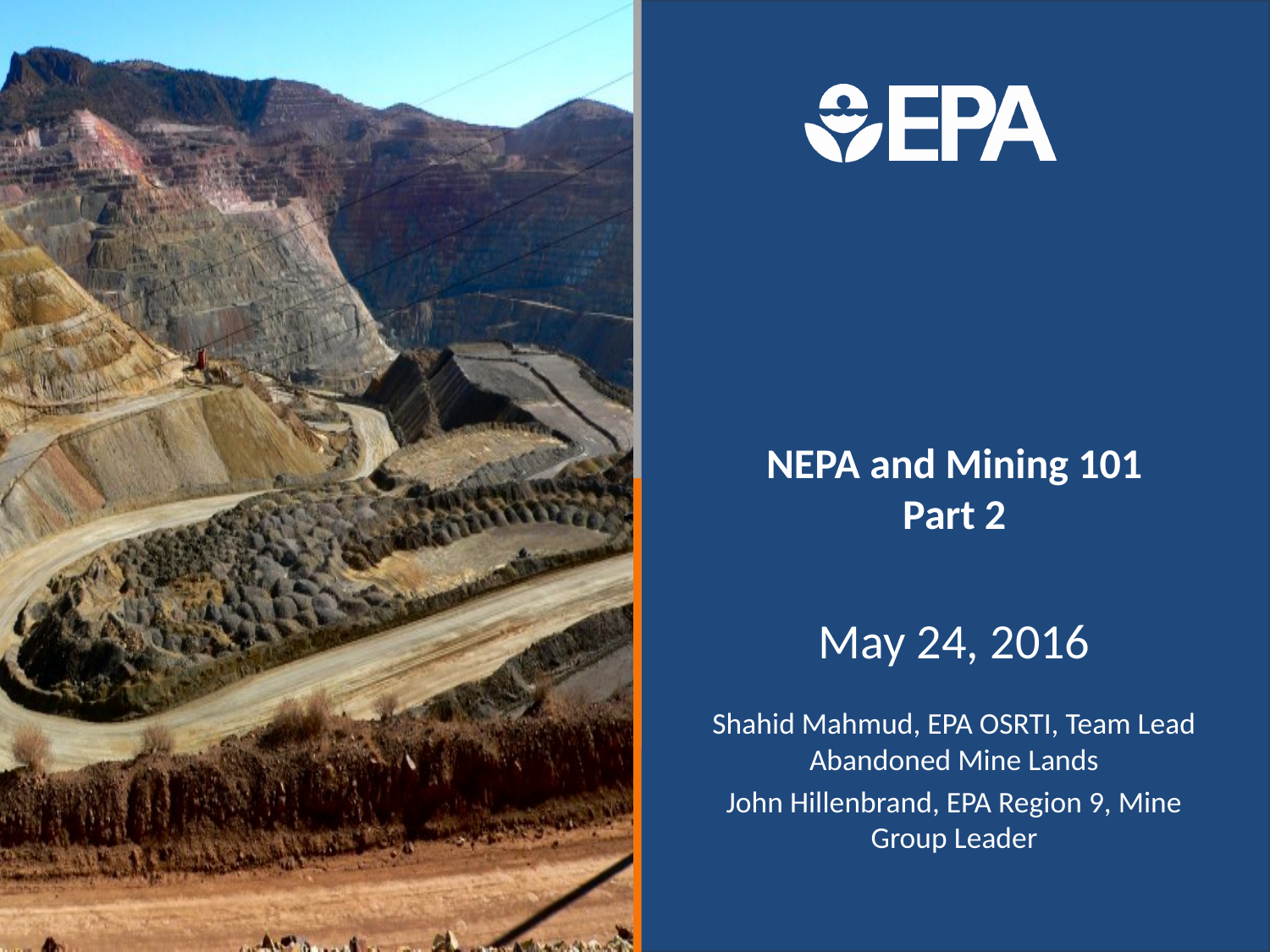

# NEPA and Mining 101 Part 2
May 24, 2016

Shahid Mahmud, EPA OSRTI, Team Lead Abandoned Mine Lands
John Hillenbrand, EPA Region 9, Mine Group Leader